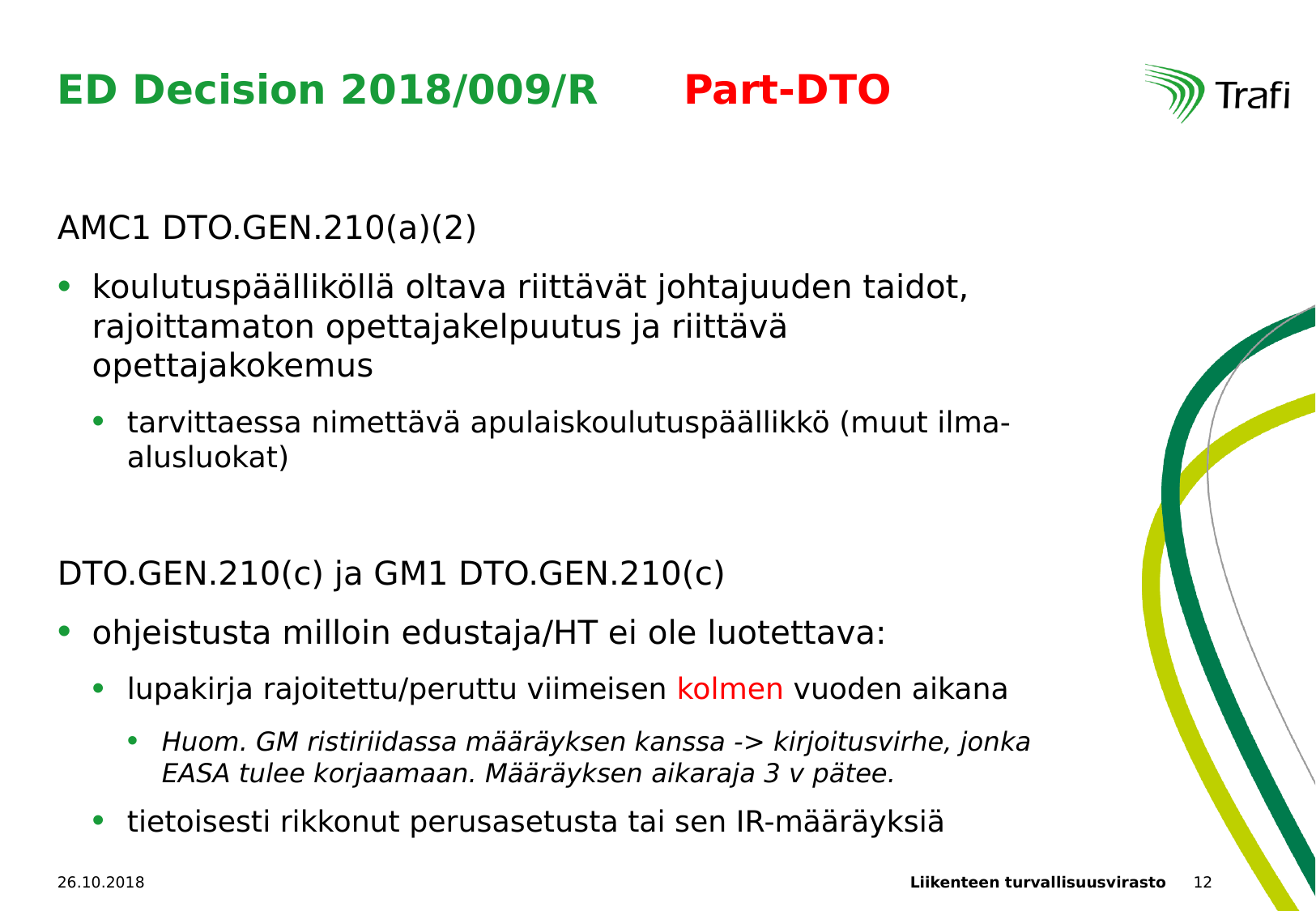

# ED Decision 2018/009/R      Part-DTO
AMC1 DTO.GEN.210(a)(2)
koulutuspäälliköllä oltava riittävät johtajuuden taidot, rajoittamaton opettajakelpuutus ja riittävä opettajakokemus
tarvittaessa nimettävä apulaiskoulutuspäällikkö (muut ilma-alusluokat)

DTO.GEN.210(c) ja GM1 DTO.GEN.210(c)
ohjeistusta milloin edustaja/HT ei ole luotettava:
lupakirja rajoitettu/peruttu viimeisen kolmen vuoden aikana
Huom. GM ristiriidassa määräyksen kanssa -> kirjoitusvirhe, jonka EASA tulee korjaamaan. Määräyksen aikaraja 3 v pätee.
tietoisesti rikkonut perusasetusta tai sen IR-määräyksiä
26.10.2018
12